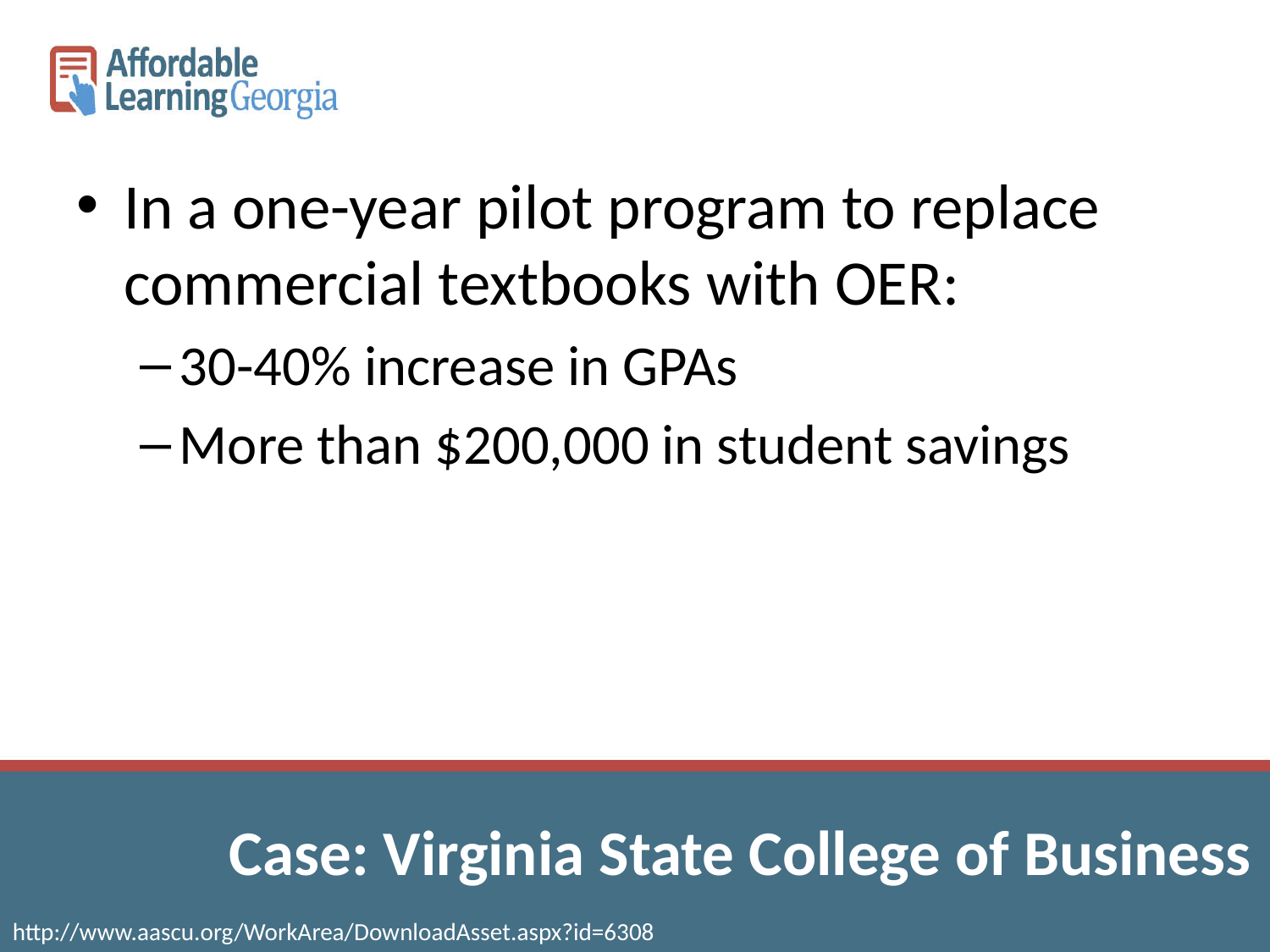

In a one-year pilot program to replace commercial textbooks with OER:
30-40% increase in GPAs
More than $200,000 in student savings
# Case: Virginia State College of Business
http://www.aascu.org/WorkArea/DownloadAsset.aspx?id=6308